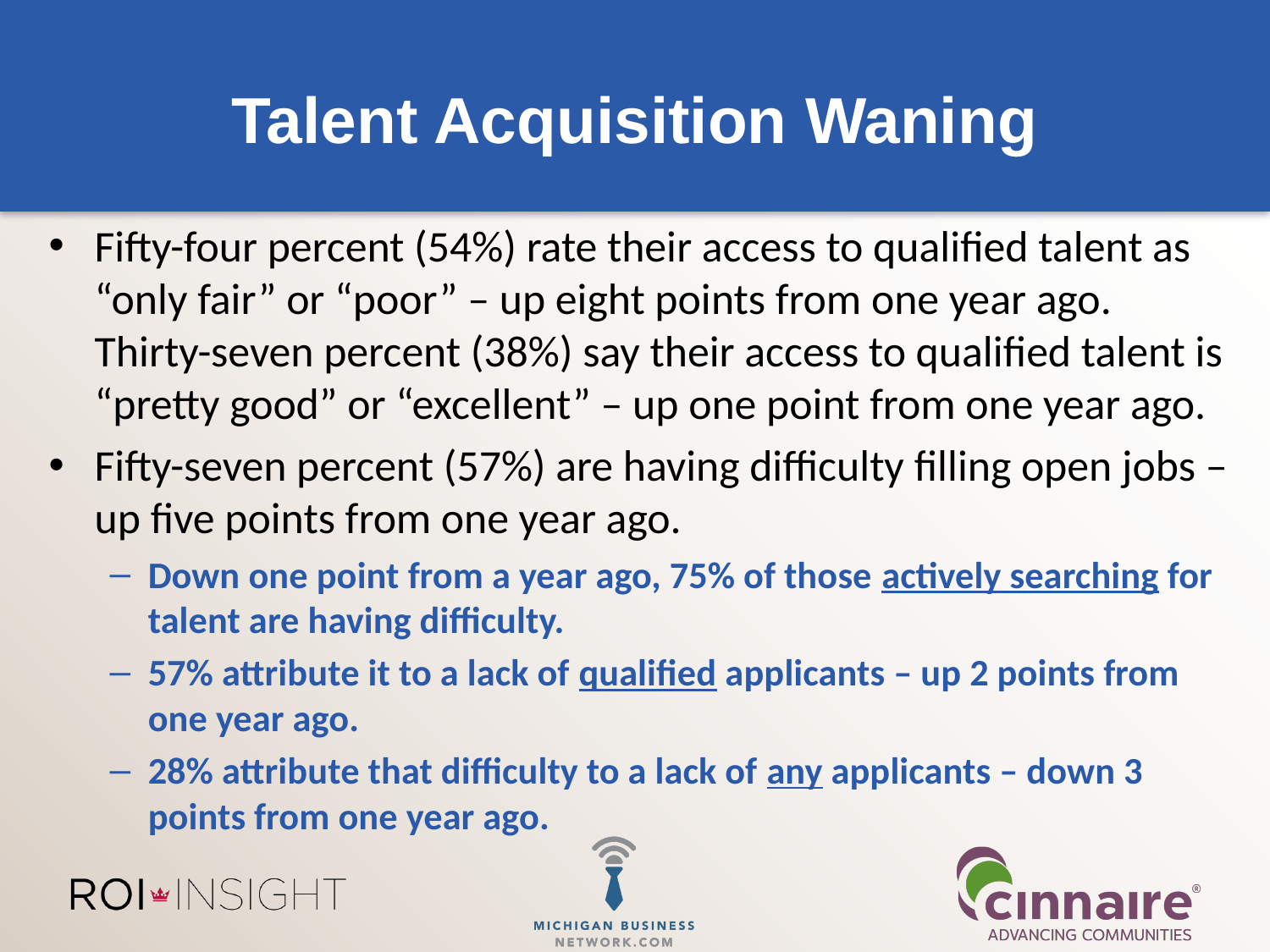

# Talent Acquisition Waning
Fifty-four percent (54%) rate their access to qualified talent as “only fair” or “poor” – up eight points from one year ago. Thirty-seven percent (38%) say their access to qualified talent is “pretty good” or “excellent” – up one point from one year ago.
Fifty-seven percent (57%) are having difficulty filling open jobs – up five points from one year ago.
Down one point from a year ago, 75% of those actively searching for talent are having difficulty.
57% attribute it to a lack of qualified applicants – up 2 points from one year ago.
28% attribute that difficulty to a lack of any applicants – down 3 points from one year ago.